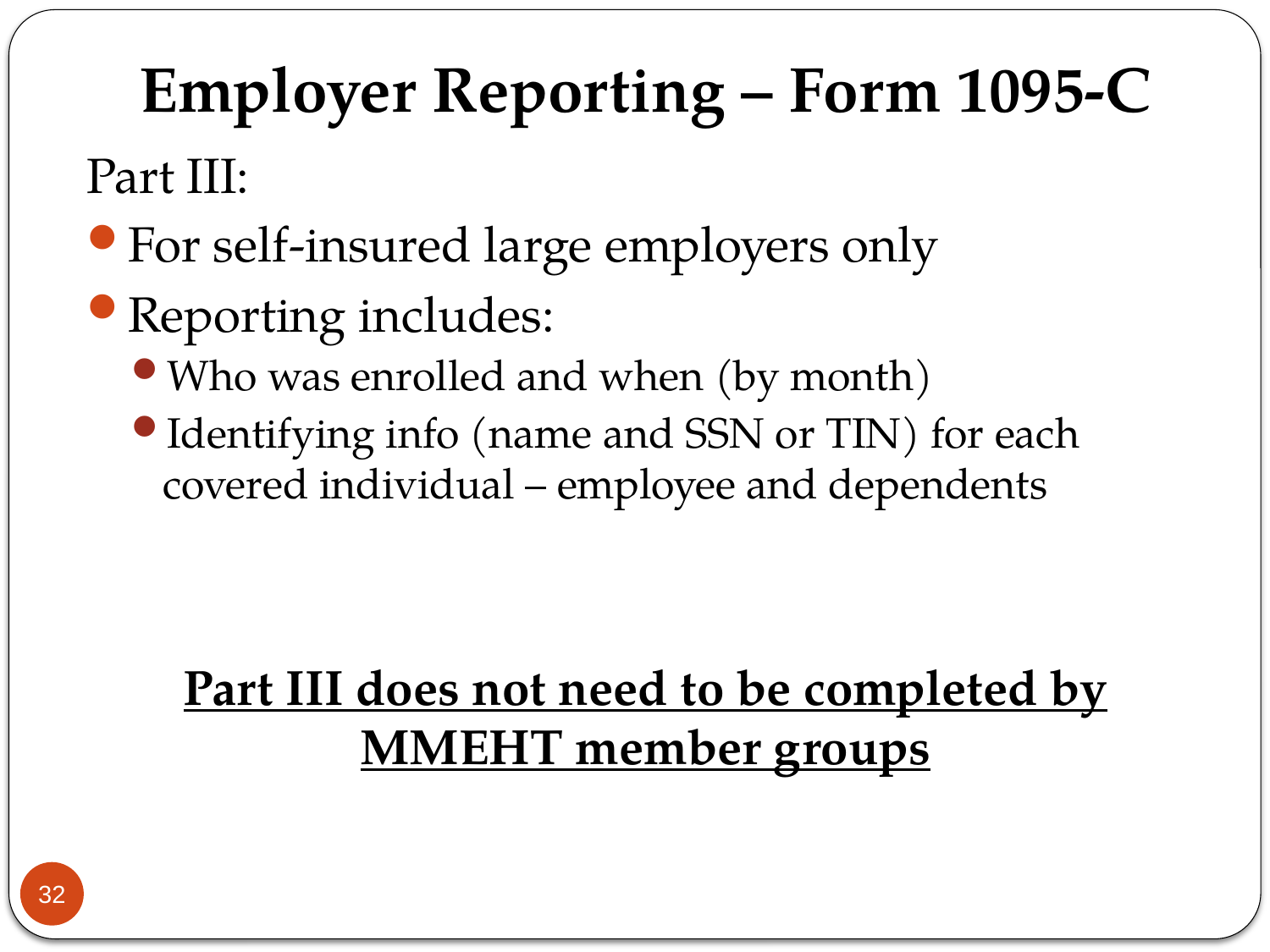

# Employer Reporting – Form 1095-C
Part III:
For self-insured large employers only
Reporting includes:
Who was enrolled and when (by month)
Identifying info (name and SSN or TIN) for each covered individual – employee and dependents

Part III does not need to be completed by MMEHT member groups

32